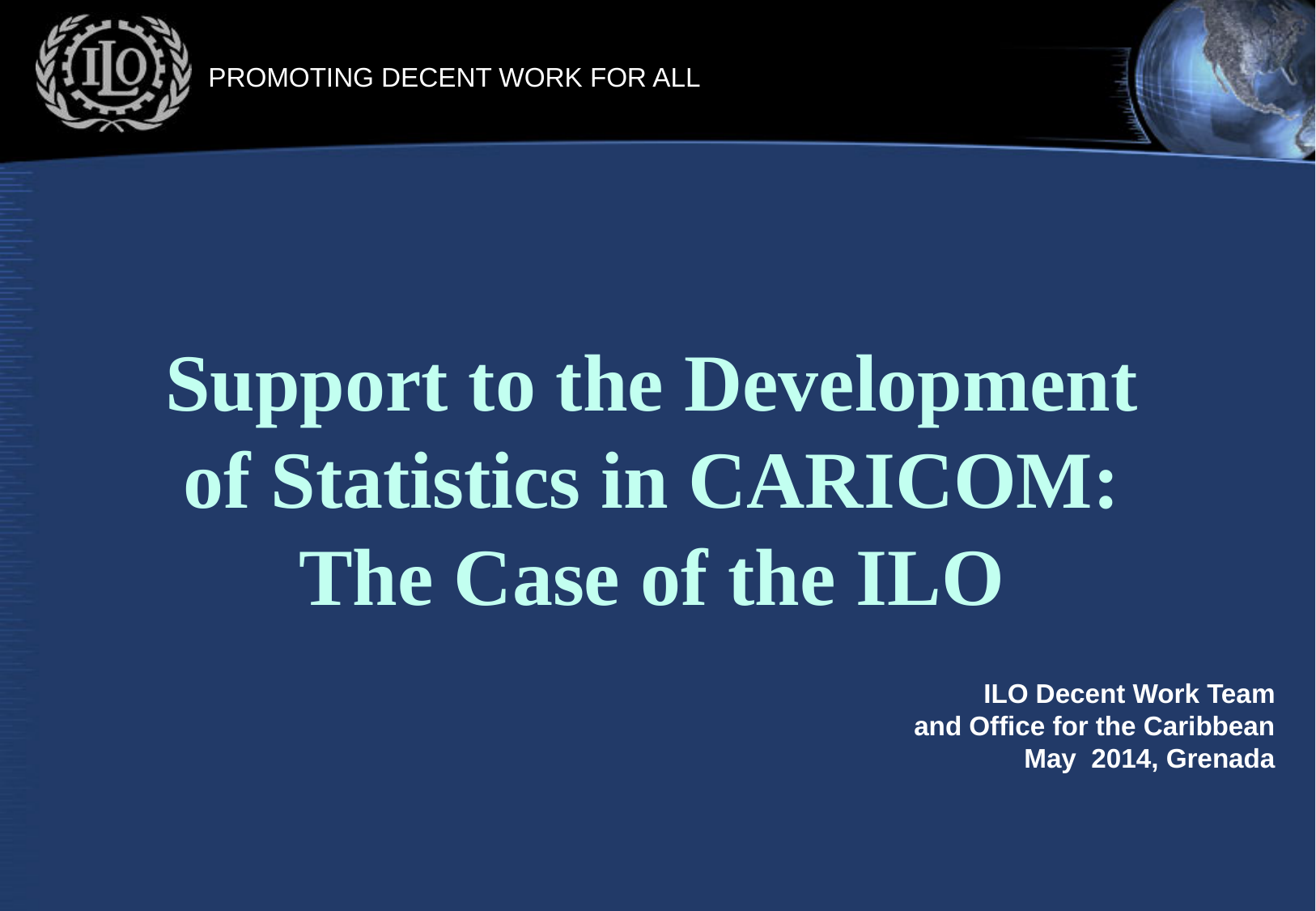

Support to the Development of Statistics in CARICOM:
The Case of the ILO

ILO Decent Work Team
and Office for the Caribbean
May  2014, Grenada